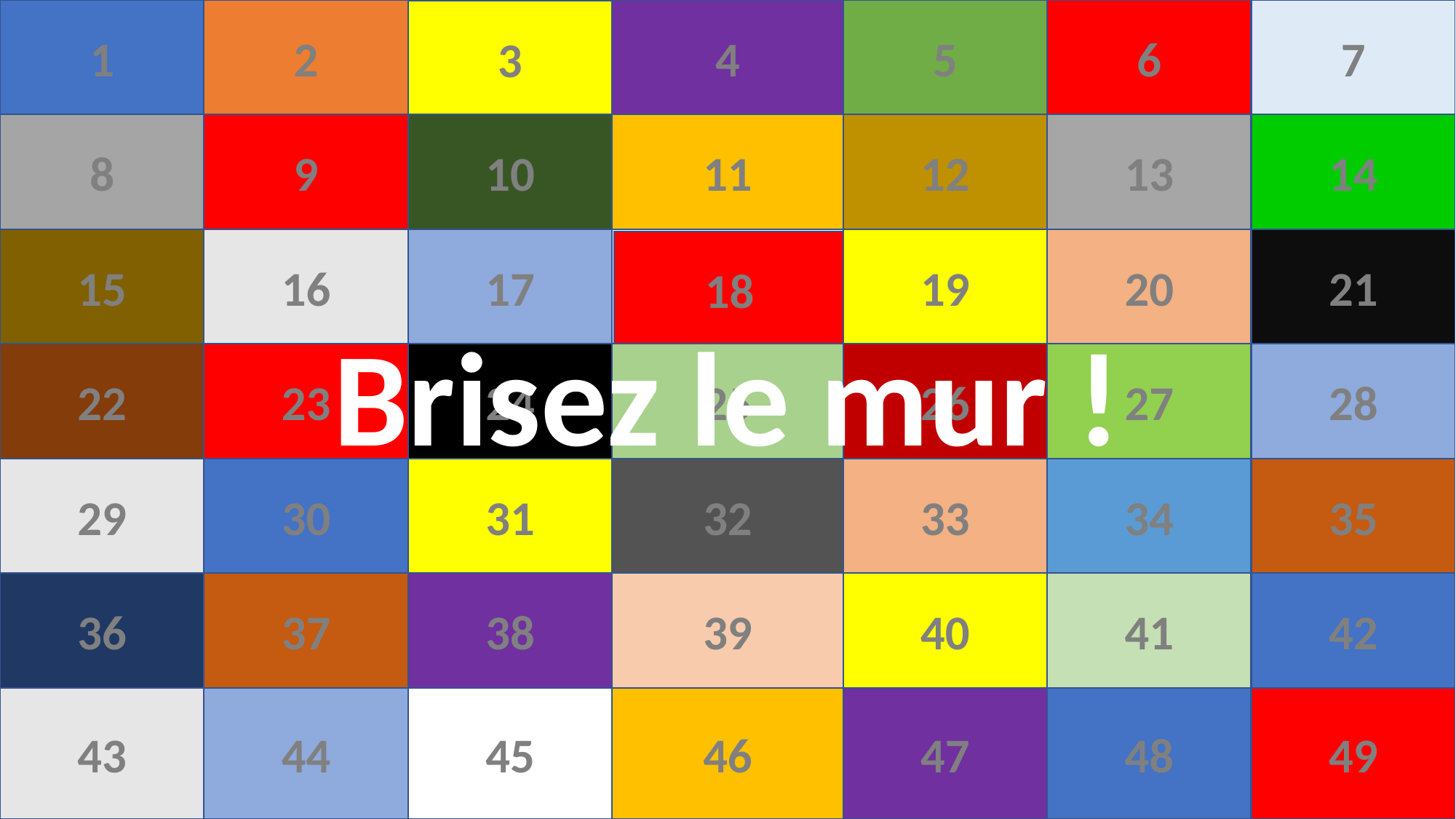

1
2
3
8
9
10
4
5
6
7
11
12
13
14
15
16
23
29
30
36
37
43
44
17
19
18
24
25
26
31
32
33
20
21
27
28
34
35
41
42
48
49
Brisez le mur !
22
38
39
40
45
46
47